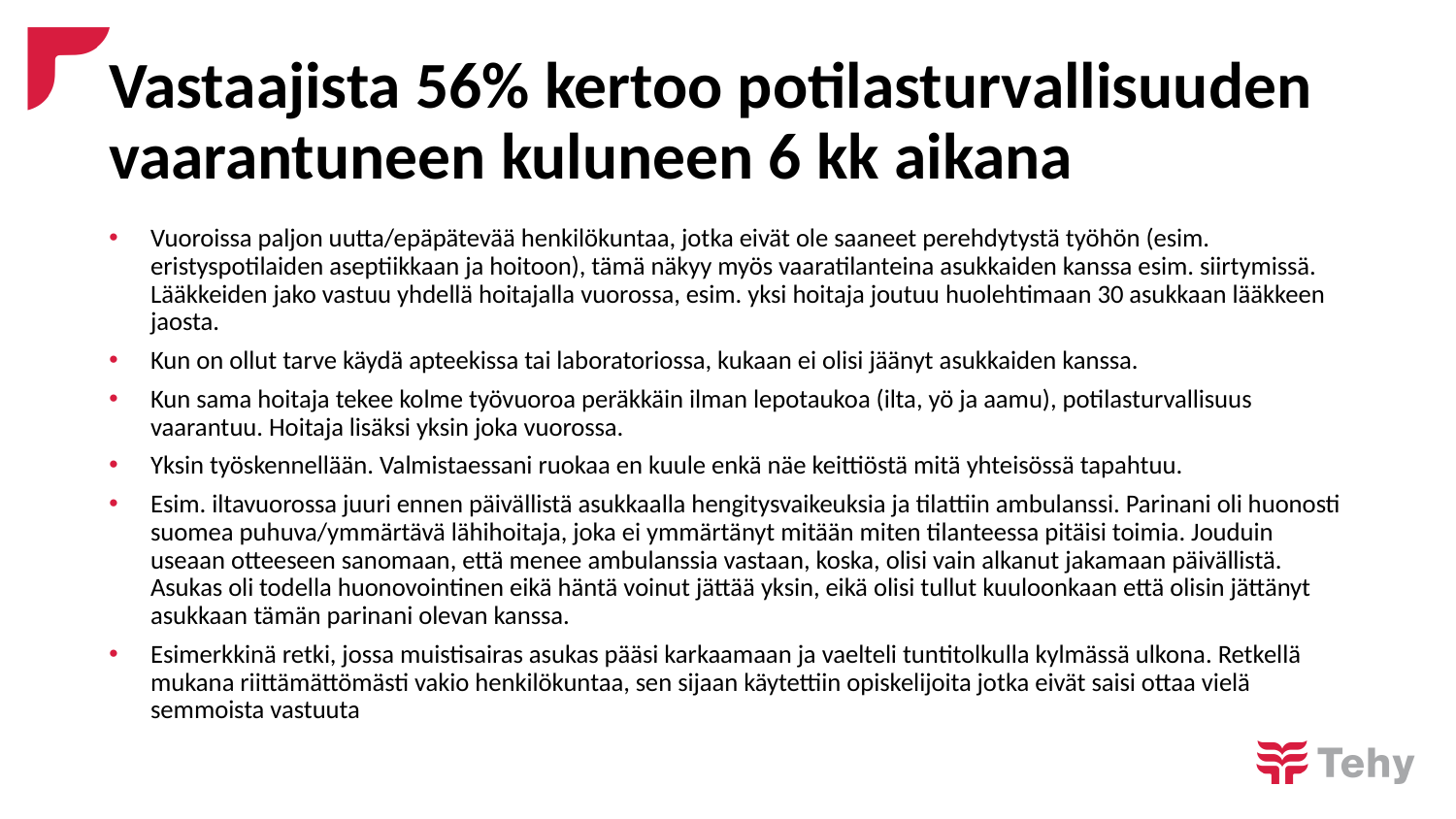

# Vastaajista 56% kertoo potilasturvallisuuden vaarantuneen kuluneen 6 kk aikana
Vuoroissa paljon uutta/epäpätevää henkilökuntaa, jotka eivät ole saaneet perehdytystä työhön (esim. eristyspotilaiden aseptiikkaan ja hoitoon), tämä näkyy myös vaaratilanteina asukkaiden kanssa esim. siirtymissä. Lääkkeiden jako vastuu yhdellä hoitajalla vuorossa, esim. yksi hoitaja joutuu huolehtimaan 30 asukkaan lääkkeen jaosta.
Kun on ollut tarve käydä apteekissa tai laboratoriossa, kukaan ei olisi jäänyt asukkaiden kanssa.
Kun sama hoitaja tekee kolme työvuoroa peräkkäin ilman lepotaukoa (ilta, yö ja aamu), potilasturvallisuus vaarantuu. Hoitaja lisäksi yksin joka vuorossa.
Yksin työskennellään. Valmistaessani ruokaa en kuule enkä näe keittiöstä mitä yhteisössä tapahtuu.
Esim. iltavuorossa juuri ennen päivällistä asukkaalla hengitysvaikeuksia ja tilattiin ambulanssi. Parinani oli huonosti suomea puhuva/ymmärtävä lähihoitaja, joka ei ymmärtänyt mitään miten tilanteessa pitäisi toimia. Jouduin useaan otteeseen sanomaan, että menee ambulanssia vastaan, koska, olisi vain alkanut jakamaan päivällistä. Asukas oli todella huonovointinen eikä häntä voinut jättää yksin, eikä olisi tullut kuuloonkaan että olisin jättänyt asukkaan tämän parinani olevan kanssa.
Esimerkkinä retki, jossa muistisairas asukas pääsi karkaamaan ja vaelteli tuntitolkulla kylmässä ulkona. Retkellä mukana riittämättömästi vakio henkilökuntaa, sen sijaan käytettiin opiskelijoita jotka eivät saisi ottaa vielä semmoista vastuuta